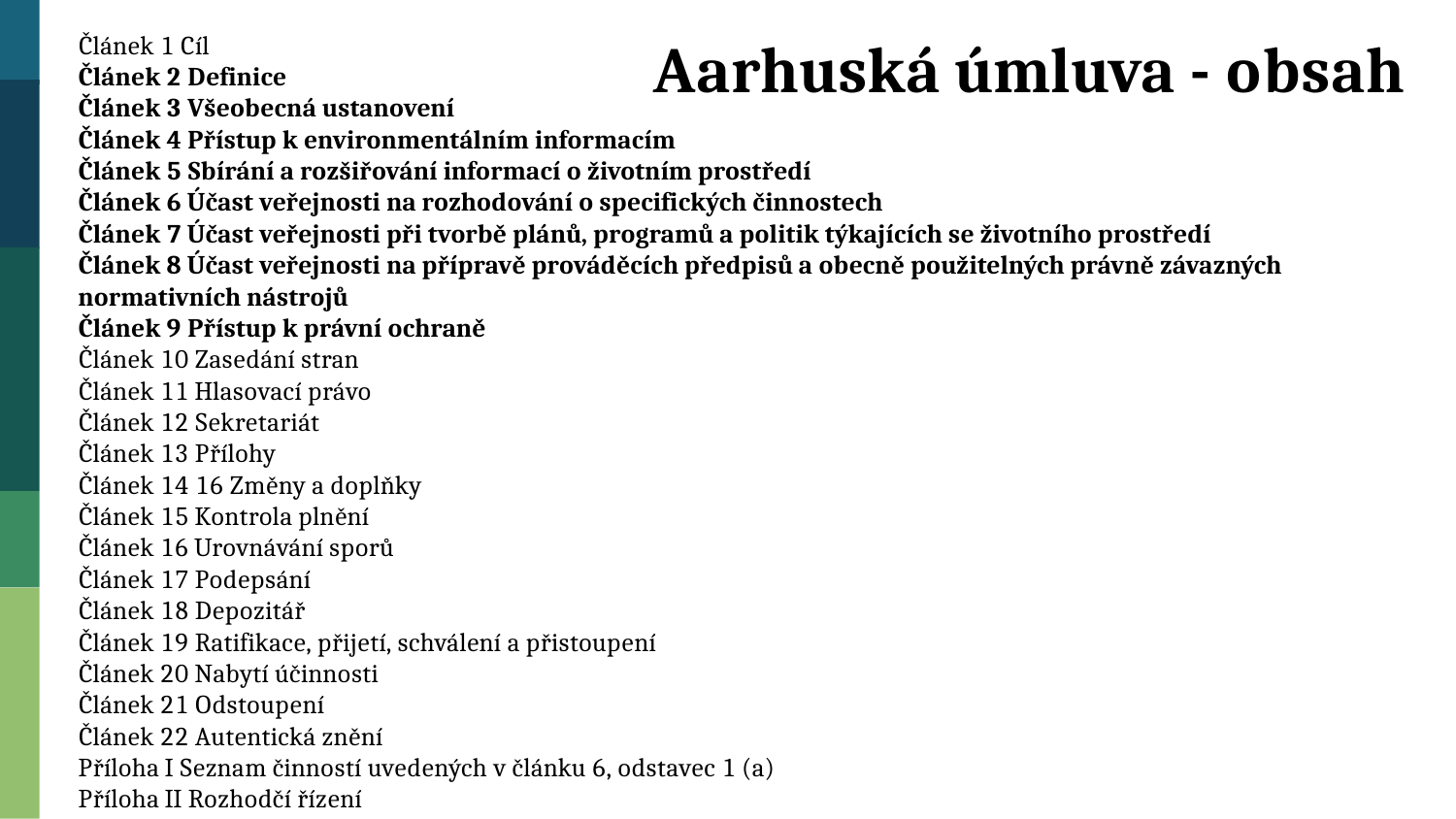

Článek 1 Cíl
Článek 2 Definice
Článek 3 Všeobecná ustanovení
Článek 4 Přístup k environmentálním informacím
Článek 5 Sbírání a rozšiřování informací o životním prostředí
Článek 6 Účast veřejnosti na rozhodování o specifických činnostech
Článek 7 Účast veřejnosti při tvorbě plánů, programů a politik týkajících se životního prostředí
Článek 8 Účast veřejnosti na přípravě prováděcích předpisů a obecně použitelných právně závazných normativních nástrojů
Článek 9 Přístup k právní ochraně
Článek 10 Zasedání stran
Článek 11 Hlasovací právo
Článek 12 Sekretariát
Článek 13 Přílohy
Článek 14 16 Změny a doplňky
Článek 15 Kontrola plnění
Článek 16 Urovnávání sporů
Článek 17 Podepsání
Článek 18 Depozitář
Článek 19 Ratifikace, přijetí, schválení a přistoupení
Článek 20 Nabytí účinnosti
Článek 21 Odstoupení
Článek 22 Autentická znění
Příloha I Seznam činností uvedených v článku 6, odstavec 1 (a)
Příloha II Rozhodčí řízení
Aarhuská úmluva - obsah